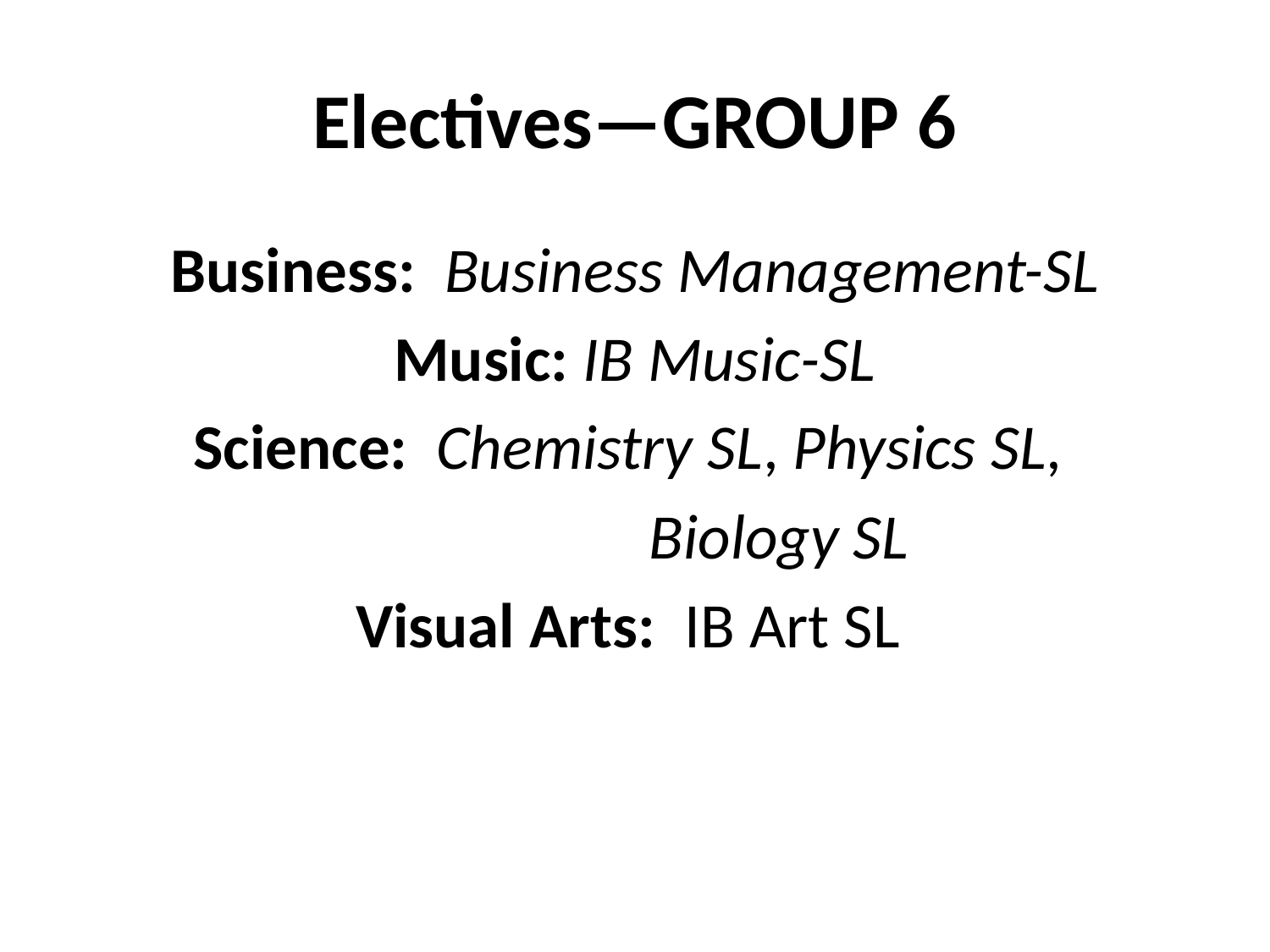

# Electives—GROUP 6
Business:  Business Management-SL
Music: IB Music-SL
Science:  Chemistry SL, Physics SL,
                     Biology SL
Visual Arts:  IB Art SL